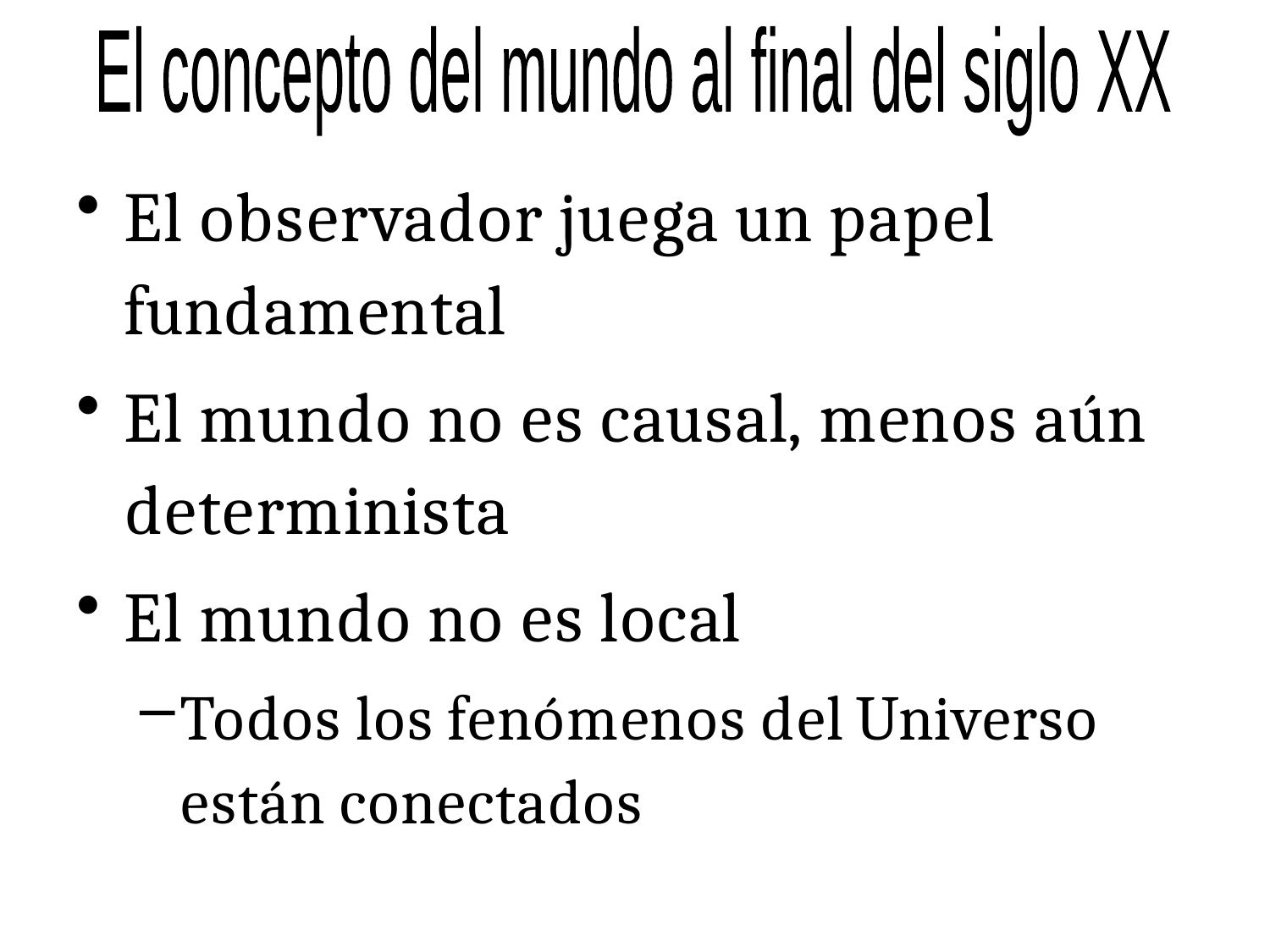

El concepto del mundo al final del siglo XX
El observador juega un papel fundamental
El mundo no es causal, menos aún determinista
El mundo no es local
Todos los fenómenos del Universo están conectados